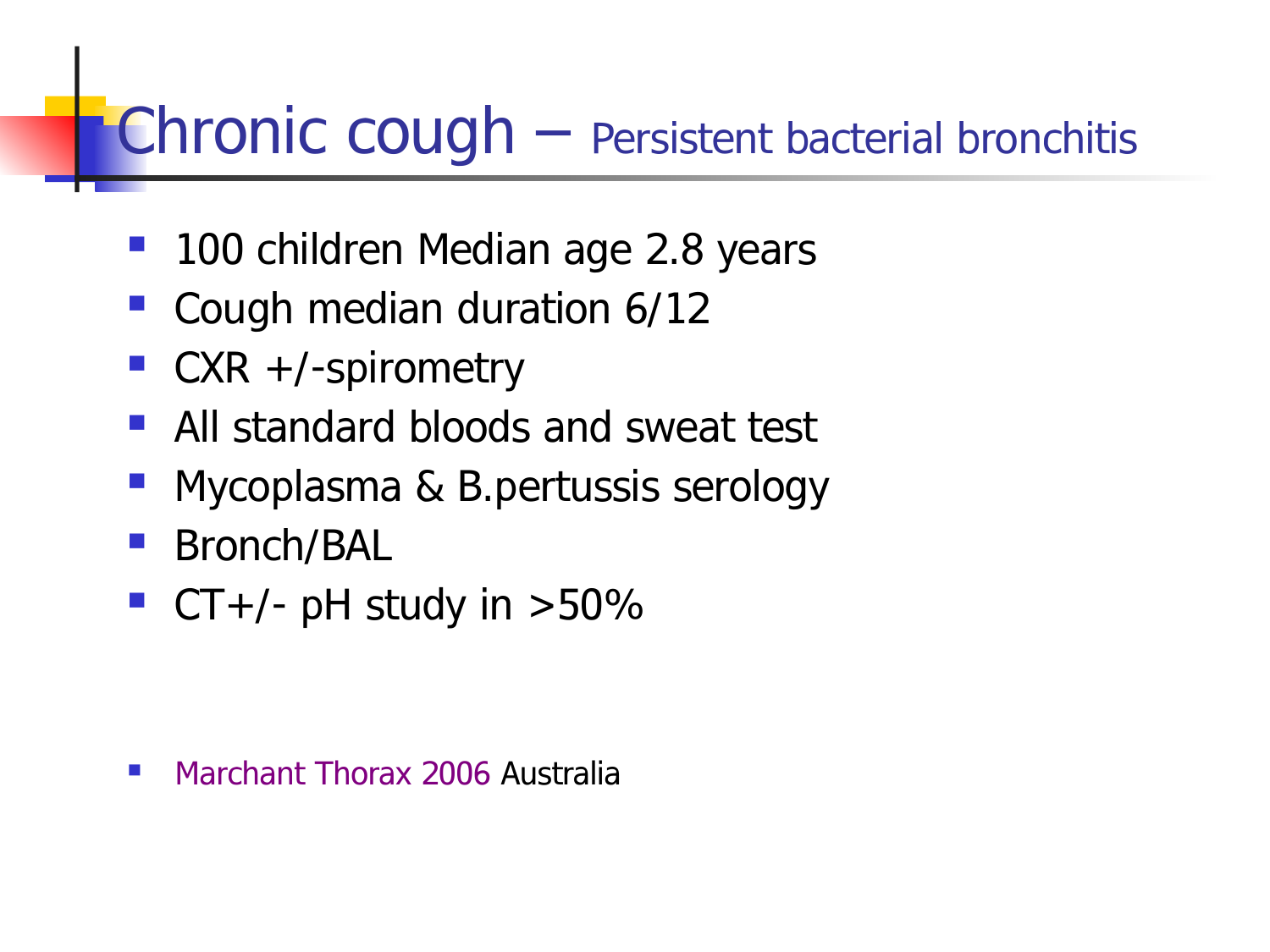

# Chronic cough – Persistent bacterial bronchitis
100 children Median age 2.8 years
Cough median duration 6/12
CXR +/-spirometry
All standard bloods and sweat test
Mycoplasma & B.pertussis serology
Bronch/BAL
CT+/- pH study in >50%

Marchant Thorax 2006 Australia